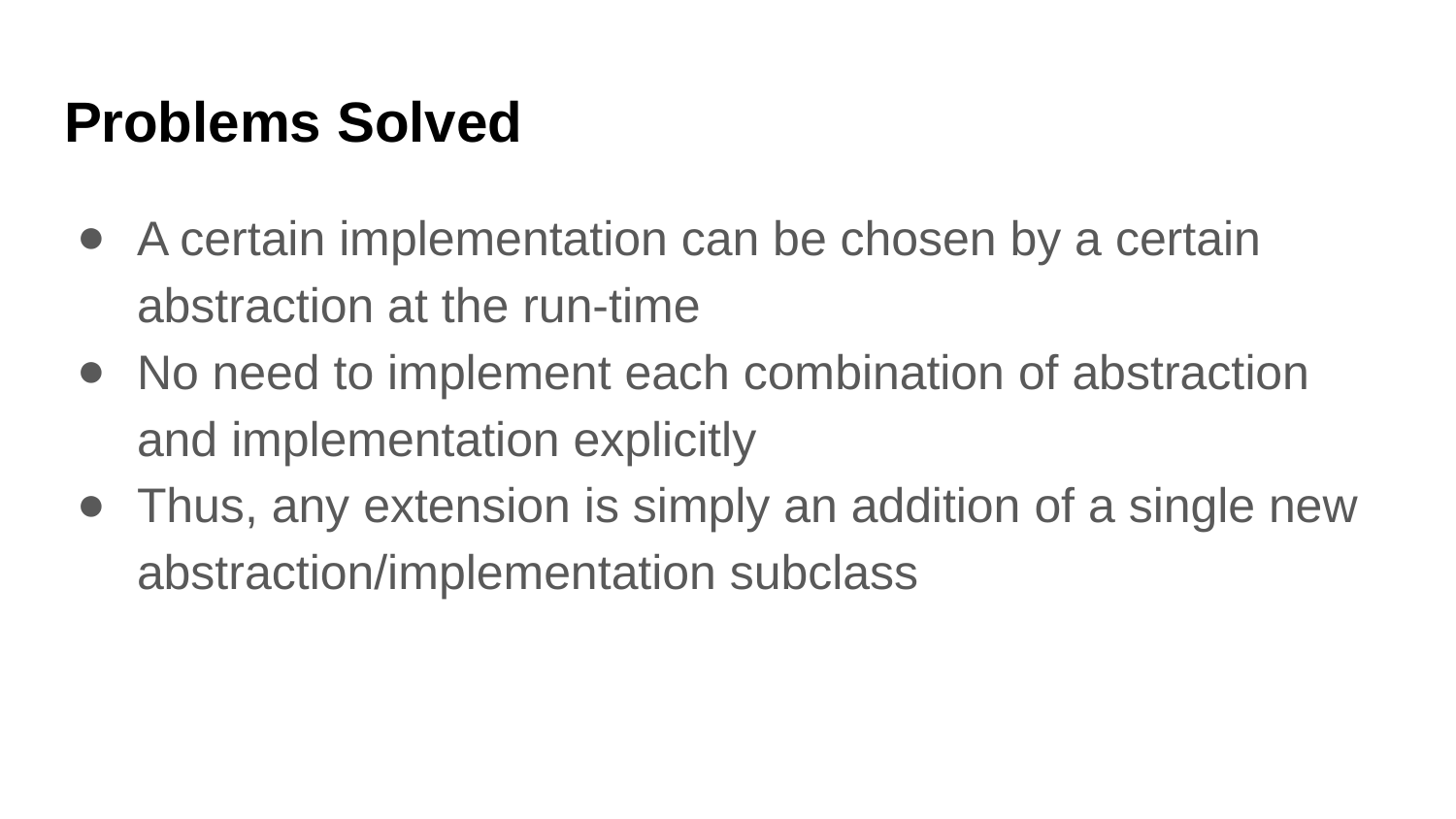

# Problems Solved
A certain implementation can be chosen by a certain abstraction at the run-time
No need to implement each combination of abstraction and implementation explicitly
Thus, any extension is simply an addition of a single new abstraction/implementation subclass